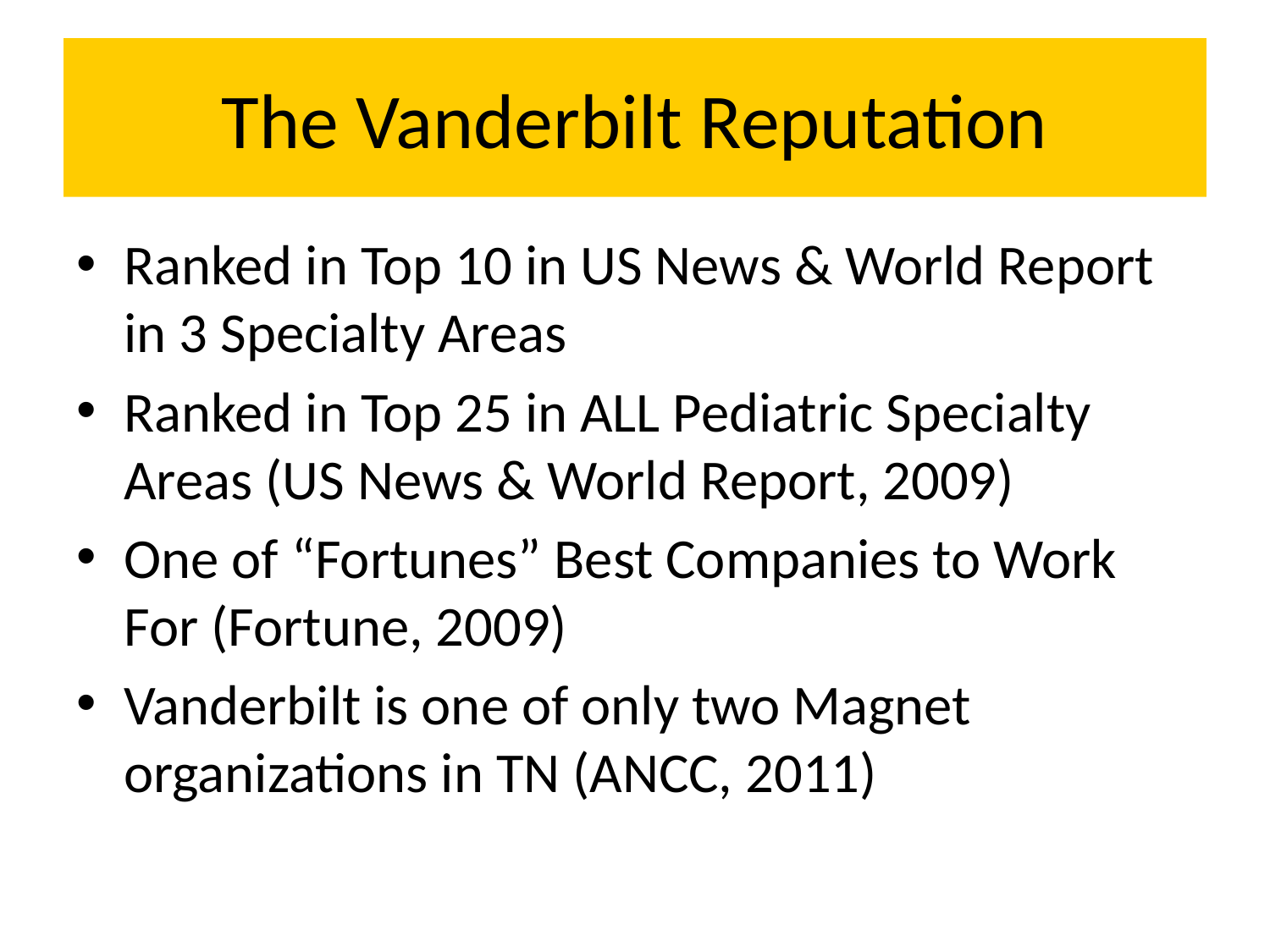

# The Vanderbilt Reputation
Ranked in Top 10 in US News & World Report in 3 Specialty Areas
Ranked in Top 25 in ALL Pediatric Specialty Areas (US News & World Report, 2009)
One of “Fortunes” Best Companies to Work For (Fortune, 2009)
Vanderbilt is one of only two Magnet organizations in TN (ANCC, 2011)